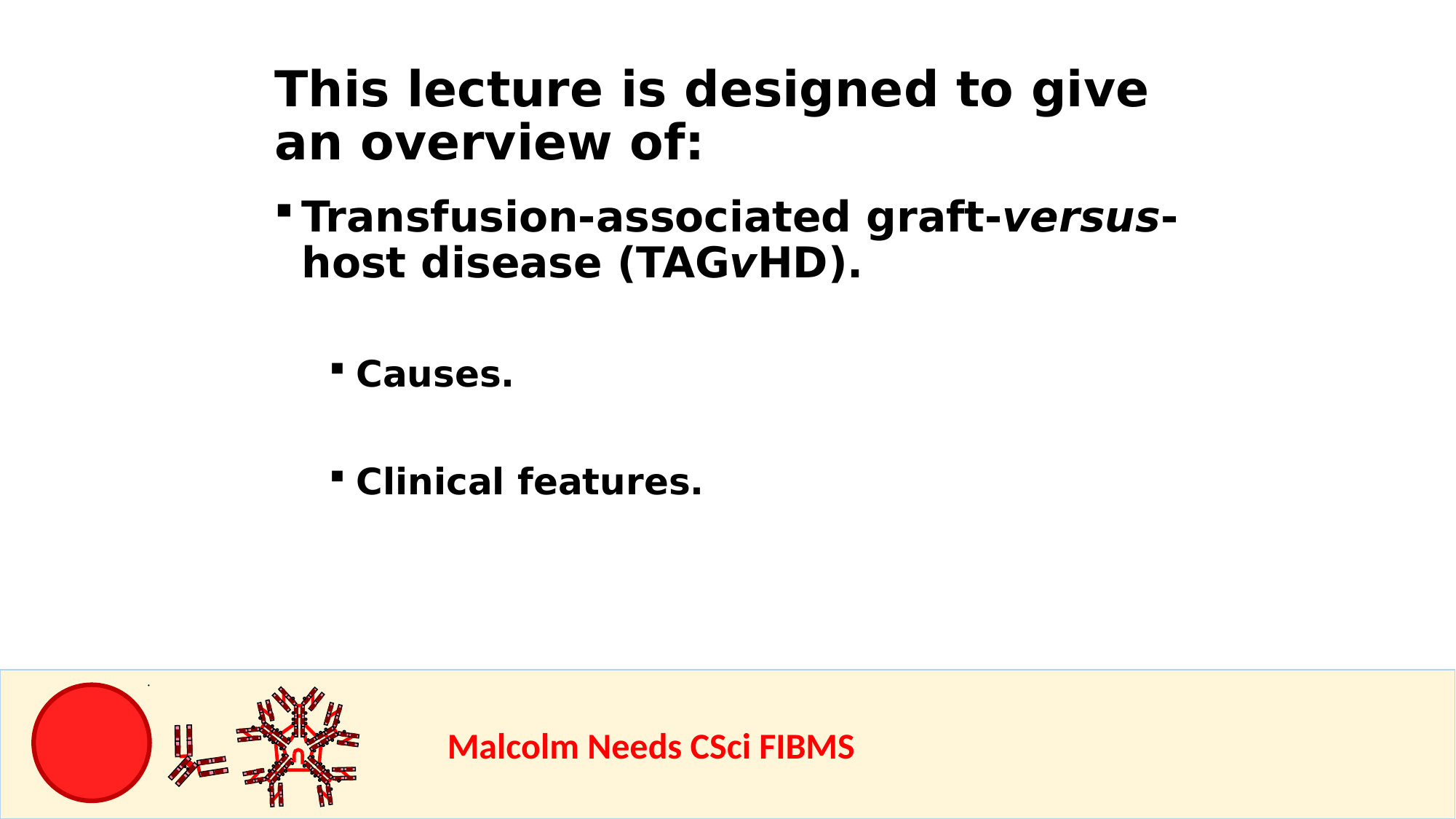

This lecture is designed to give an overview of:
Transfusion-associated graft-versus-host disease (TAGvHD).

Causes.

Clinical features.

				Malcolm Needs CSci FIBMS